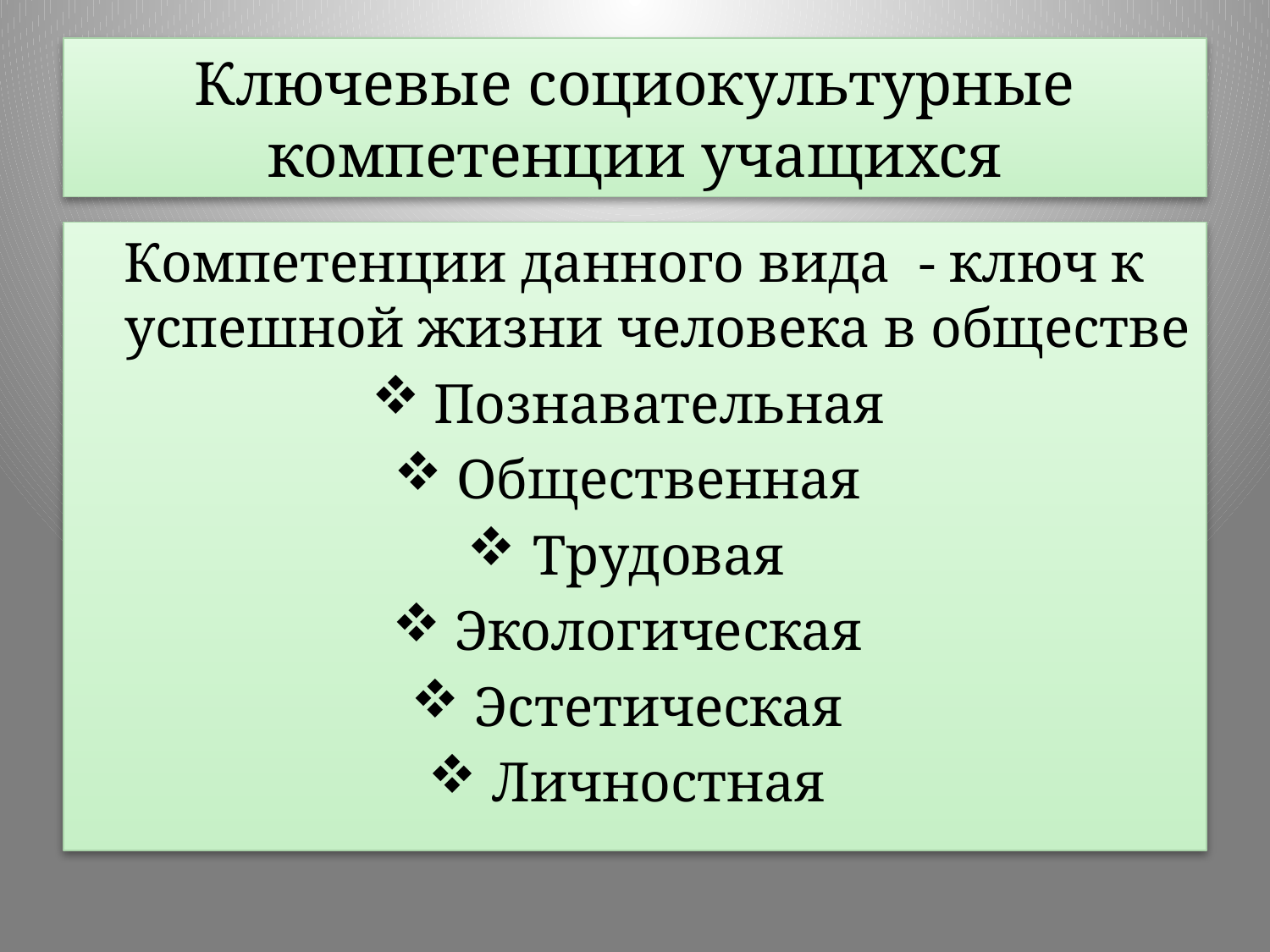

# Ключевые социокультурные компетенции учащихся
Компетенции данного вида  - ключ к успешной жизни человека в обществе
Познавательная
Общественная
Трудовая
Экологическая
Эстетическая
Личностная